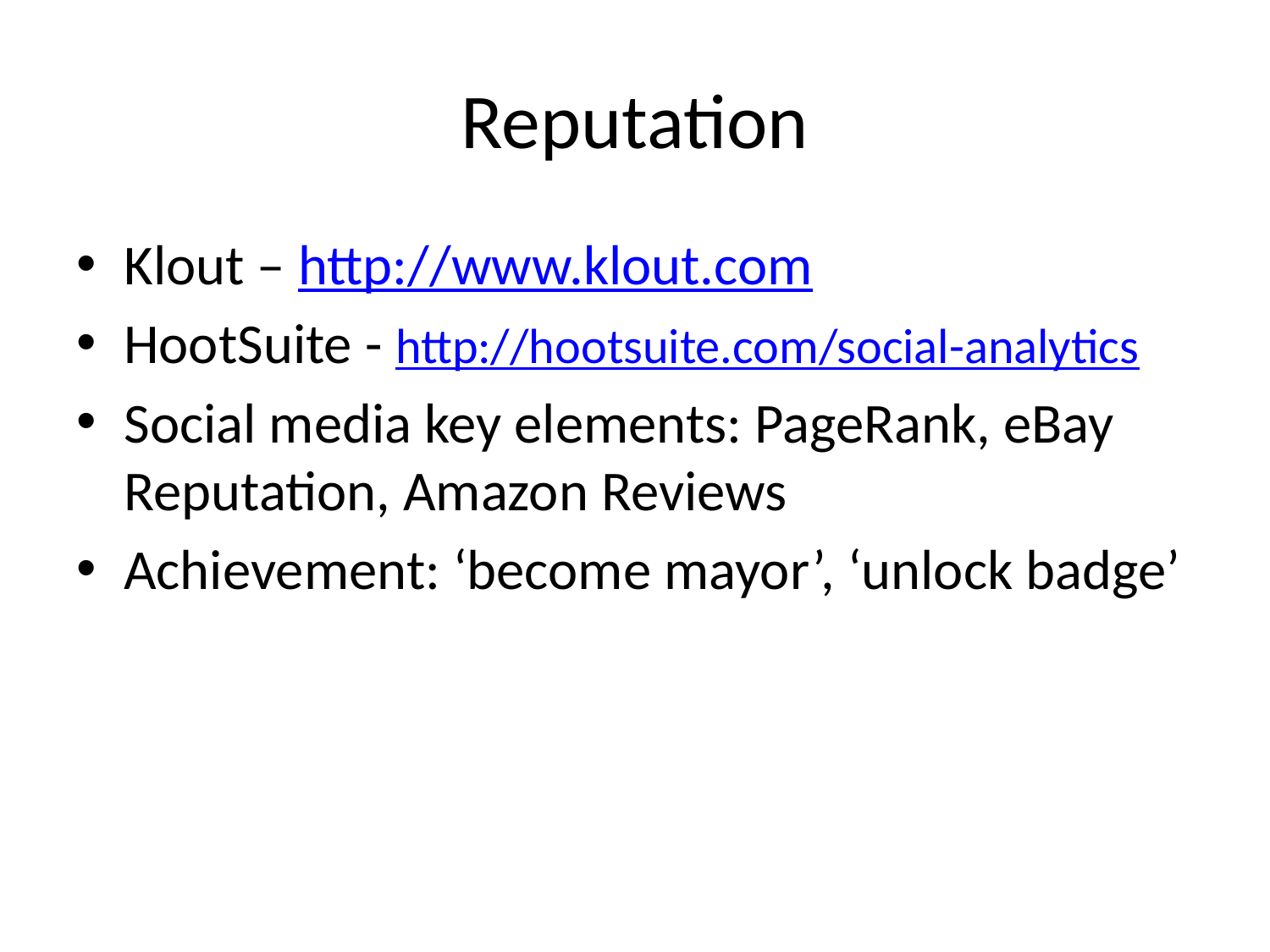

# Reputation
Klout – http://www.klout.com
HootSuite - http://hootsuite.com/social-analytics
Social media key elements: PageRank, eBay Reputation, Amazon Reviews
Achievement: ‘become mayor’, ‘unlock badge’